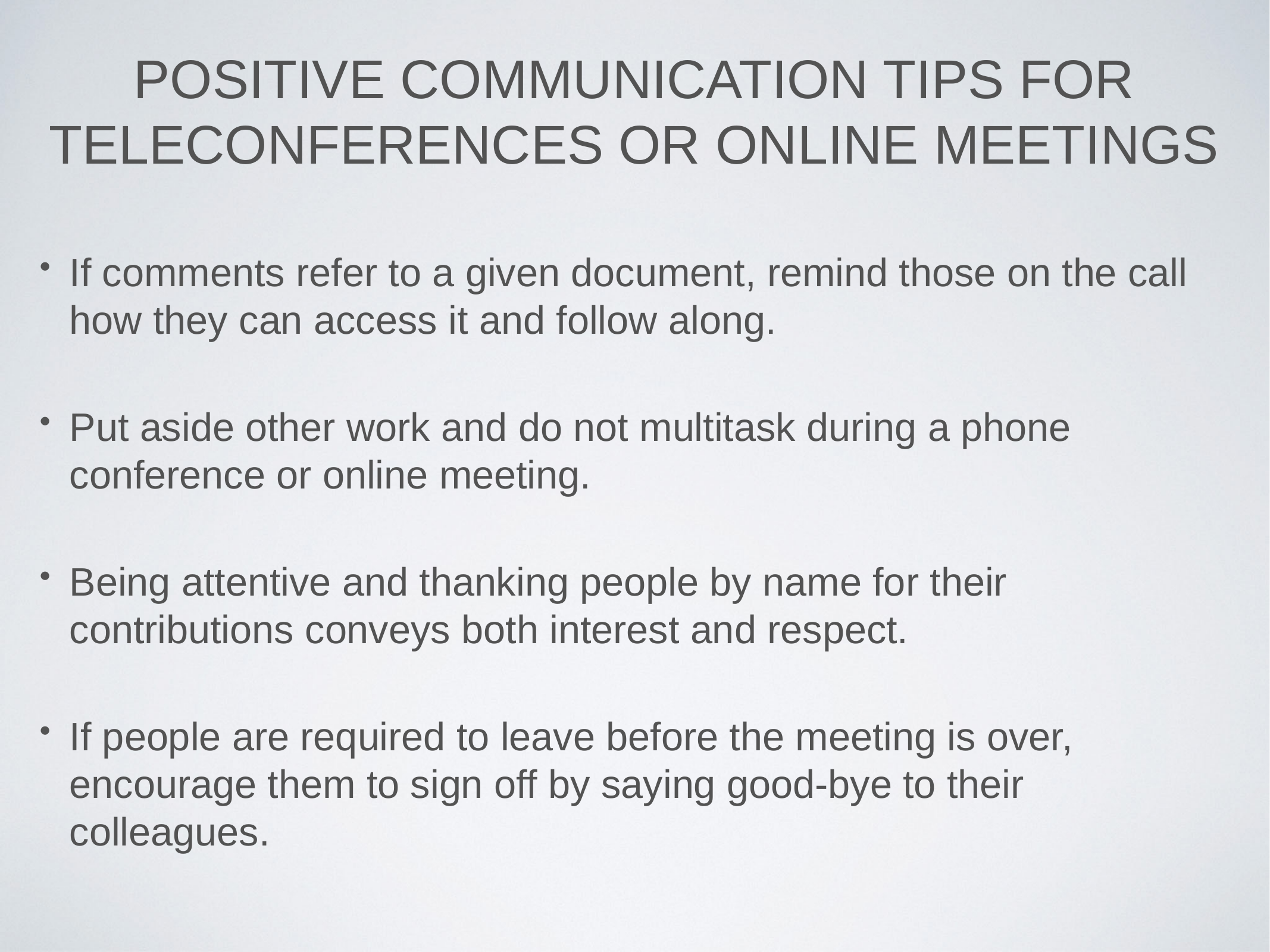

# Positive Communication Tips for Teleconferences or online meetings
If comments refer to a given document, remind those on the call how they can access it and follow along.
Put aside other work and do not multitask during a phone conference or online meeting.
Being attentive and thanking people by name for their contributions conveys both interest and respect.
If people are required to leave before the meeting is over, encourage them to sign off by saying good-bye to their colleagues.